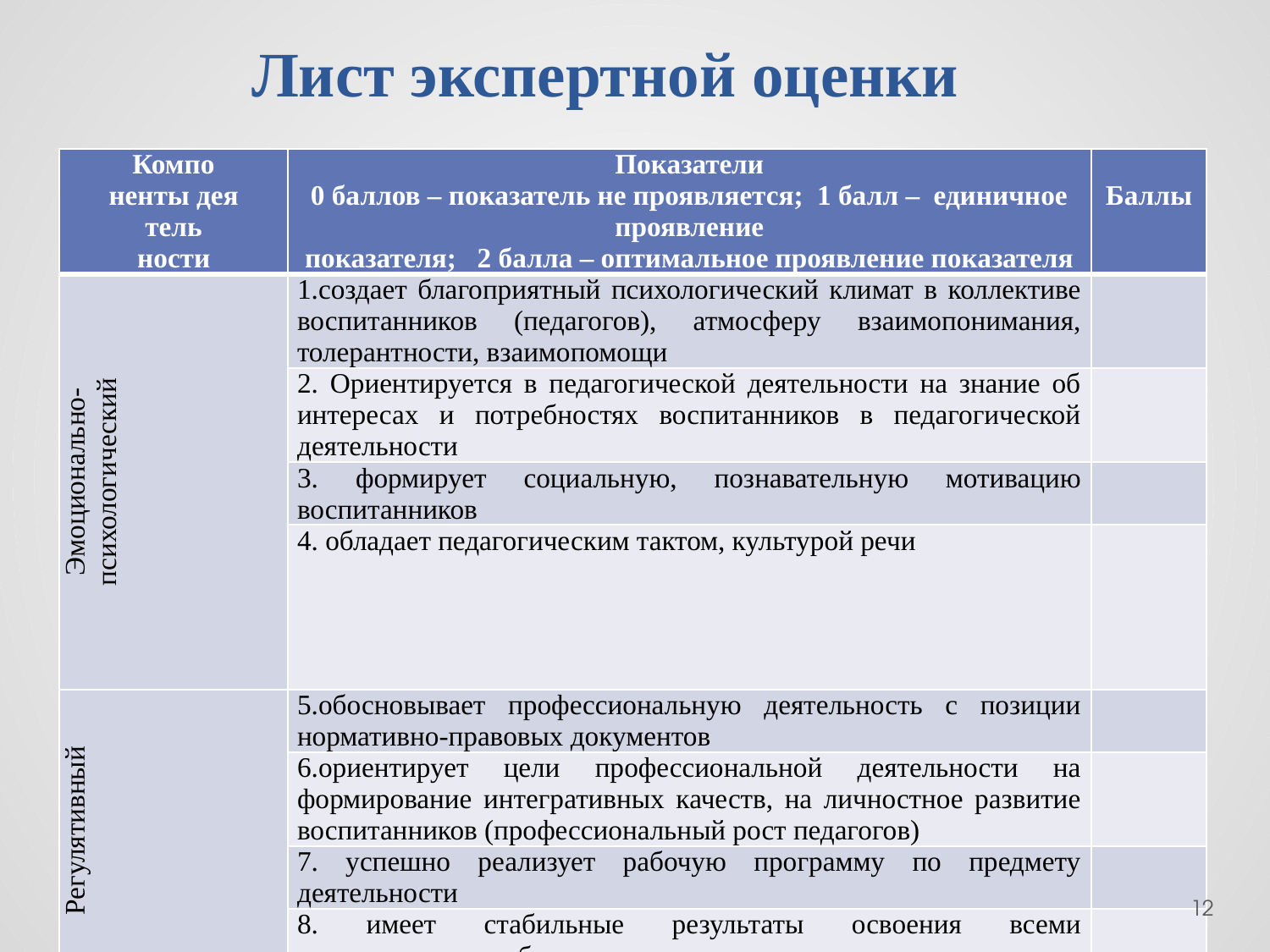

# Лист экспертной оценки
| Компо ненты дея тель ности | Показатели 0 баллов – показатель не проявляется; 1 балл – единичное проявление показателя; 2 балла – оптимальное проявление показателя | Баллы |
| --- | --- | --- |
| Эмоционально-психологический | 1.создает благоприятный психологический климат в коллективе воспитанников (педагогов), атмосферу взаимопонимания, толерантности, взаимопомощи |  |
|  | 2. Ориентируется в педагогической деятельности на знание об интересах и потребностях воспитанников в педагогической деятельности |  |
|  | 3. формирует социальную, познавательную мотивацию воспитанников |  |
|  | 4. обладает педагогическим тактом, культурой речи |  |
| Регулятивный | 5.обосновывает профессиональную деятельность с позиции нормативно-правовых документов |  |
|  | 6.ориентирует цели профессиональной деятельности на формирование интегративных качеств, на личностное развитие воспитанников (профессиональный рост педагогов) |  |
|  | 7. успешно реализует рабочую программу по предмету деятельности |  |
|  | 8. имеет стабильные результаты освоения всеми воспитанниками образовательных программ |  |
12